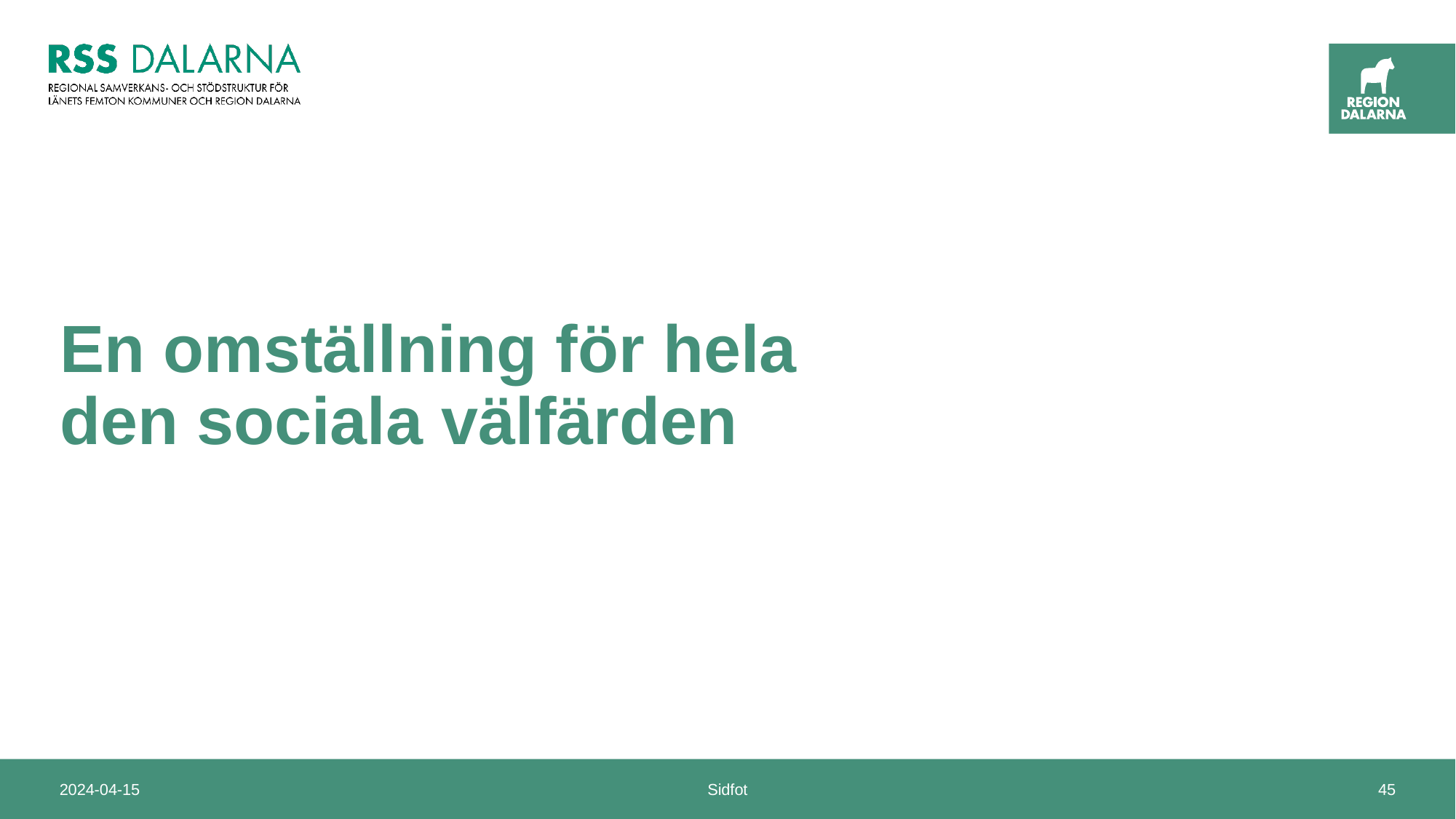

# En omställning för hela den sociala välfärden

2024-04-15
Sidfot
45